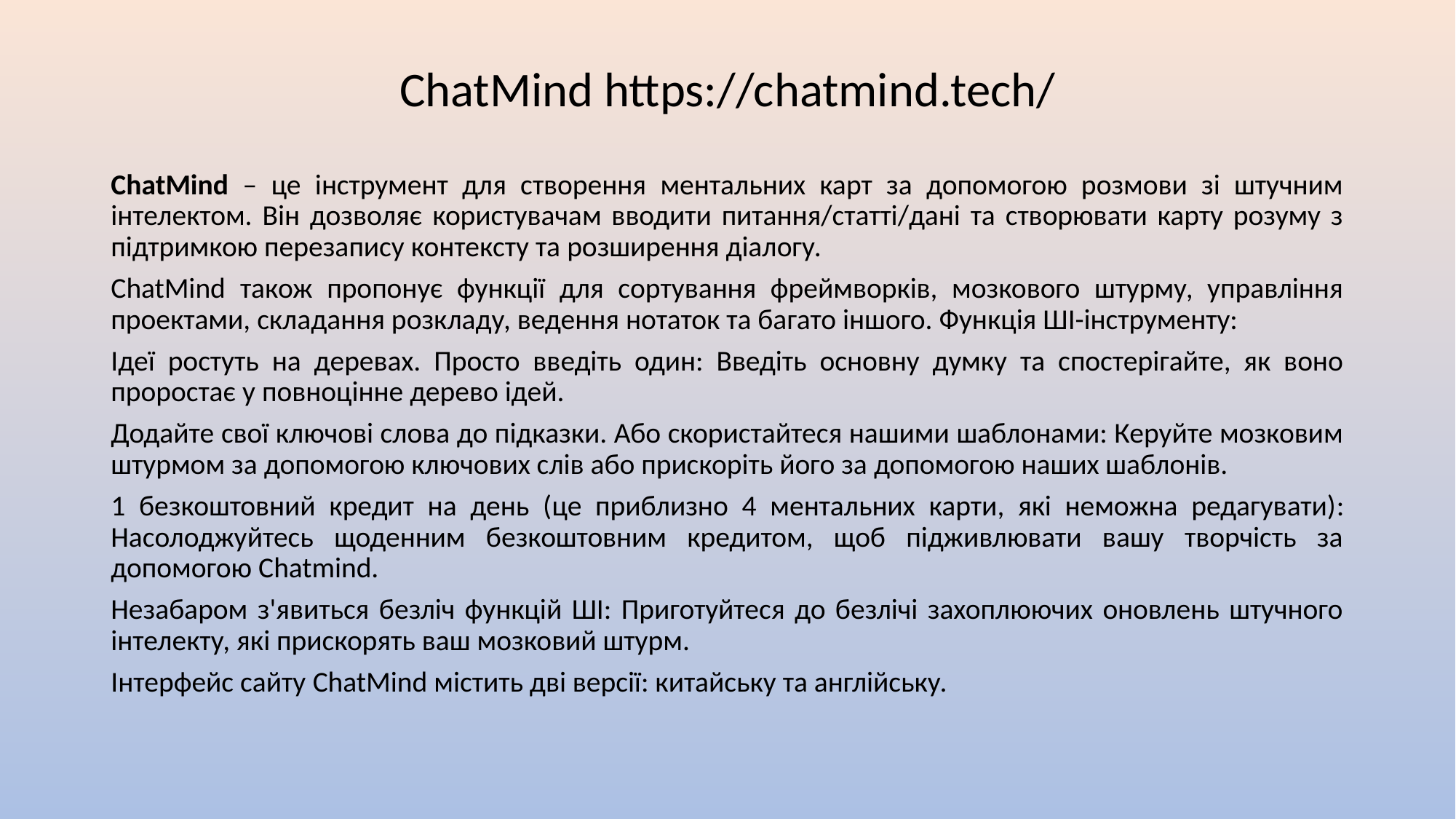

# ChatMind https://chatmind.tech/
ChatMind – це інструмент для створення ментальних карт за допомогою розмови зі штучним інтелектом. Він дозволяє користувачам вводити питання/статті/дані та створювати карту розуму з підтримкою перезапису контексту та розширення діалогу.
ChatMind також пропонує функції для сортування фреймворків, мозкового штурму, управління проектами, складання розкладу, ведення нотаток та багато іншого. Функція ШІ-інструменту:
Ідеї ростуть на деревах. Просто введіть один: Введіть основну думку та спостерігайте, як воно проростає у повноцінне дерево ідей.
Додайте свої ключові слова до підказки. Або скористайтеся нашими шаблонами: Керуйте мозковим штурмом за допомогою ключових слів або прискоріть його за допомогою наших шаблонів.
1 безкоштовний кредит на день (це приблизно 4 ментальних карти, які неможна редагувати): Насолоджуйтесь щоденним безкоштовним кредитом, щоб підживлювати вашу творчість за допомогою Chatmind.
Незабаром з'явиться безліч функцій ШІ: Приготуйтеся до безлічі захоплюючих оновлень штучного інтелекту, які прискорять ваш мозковий штурм.
Інтерфейс сайту ChatMind містить дві версії: китайську та англійську.